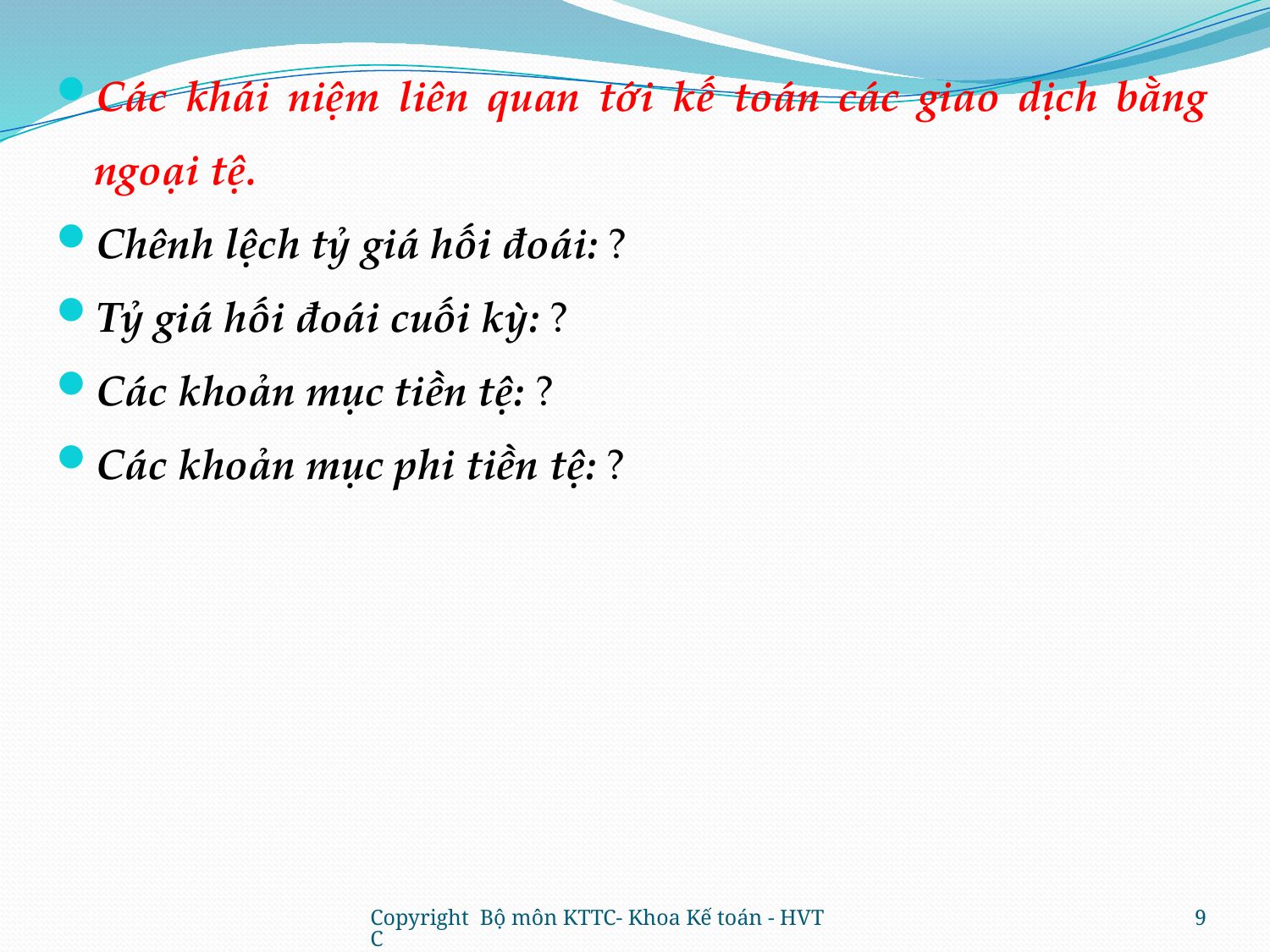

Các khái niệm liên quan tới kế toán các giao dịch bằng ngoại tệ.
Chênh lệch tỷ giá hối đoái: ?
Tỷ giá hối đoái cuối kỳ: ?
Các khoản mục tiền tệ: ?
Các khoản mục phi tiền tệ: ?

Copyright  Bộ môn KTTC- Khoa Kế toán - HVTC
9